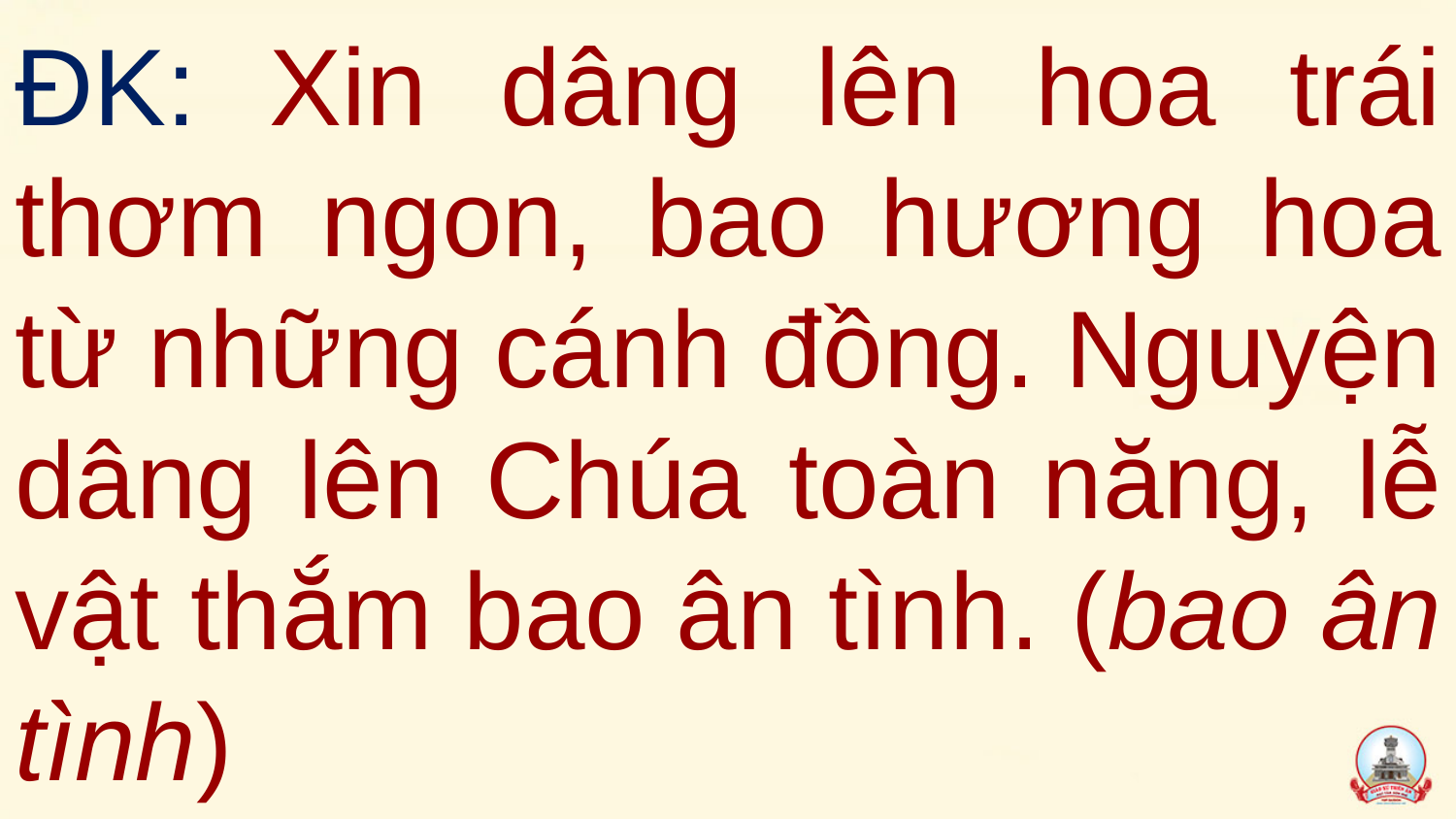

# ĐK: Xin dâng lên hoa trái thơm ngon, bao hương hoa từ những cánh đồng. Nguyện dâng lên Chúa toàn năng, lễ vật thắm bao ân tình. (bao ân tình)